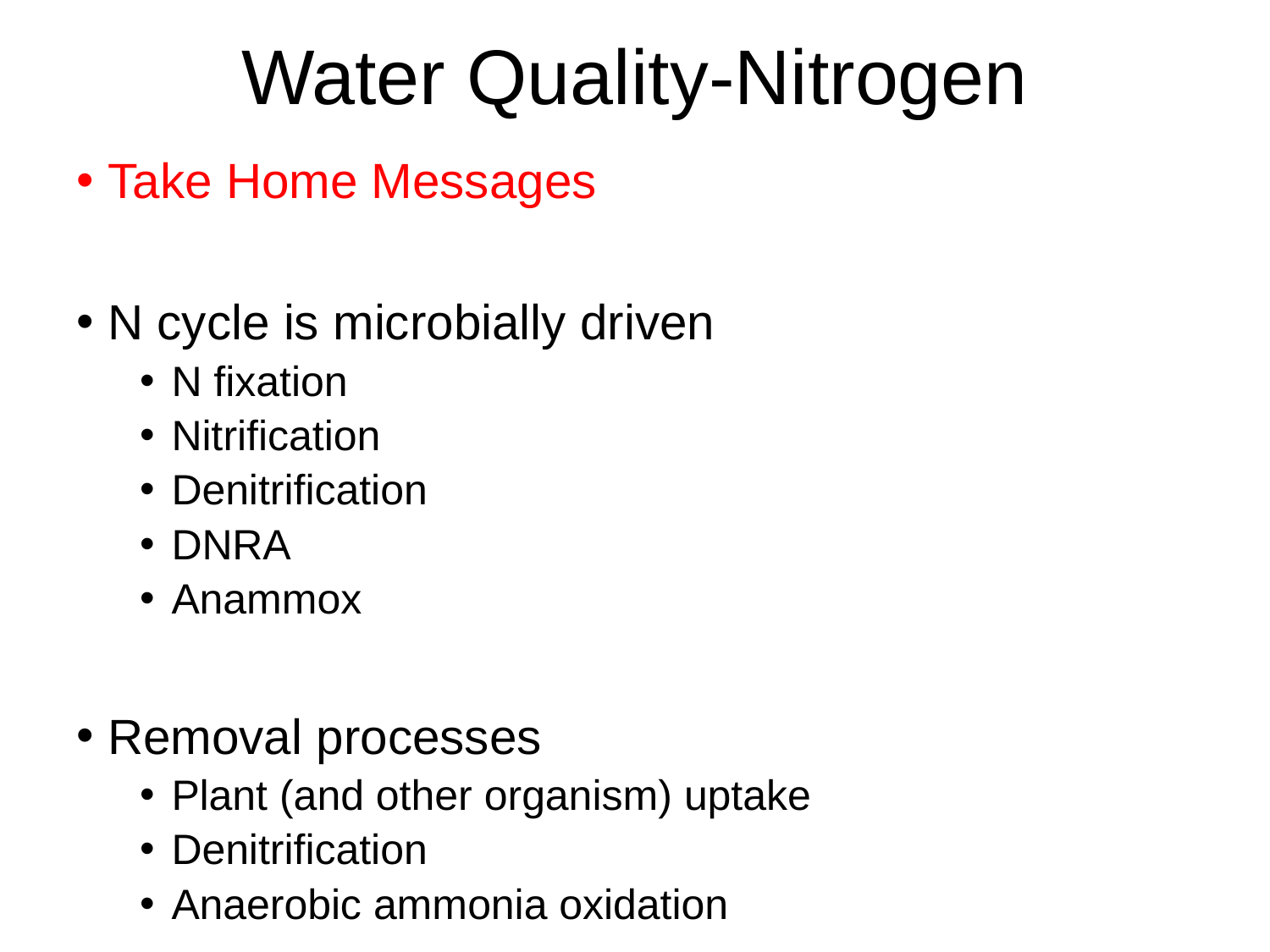

# Water Quality-Nitrogen
Take Home Messages

N cycle is microbially driven
N fixation
Nitrification
Denitrification
DNRA
Anammox

Removal processes
Plant (and other organism) uptake
Denitrification
Anaerobic ammonia oxidation